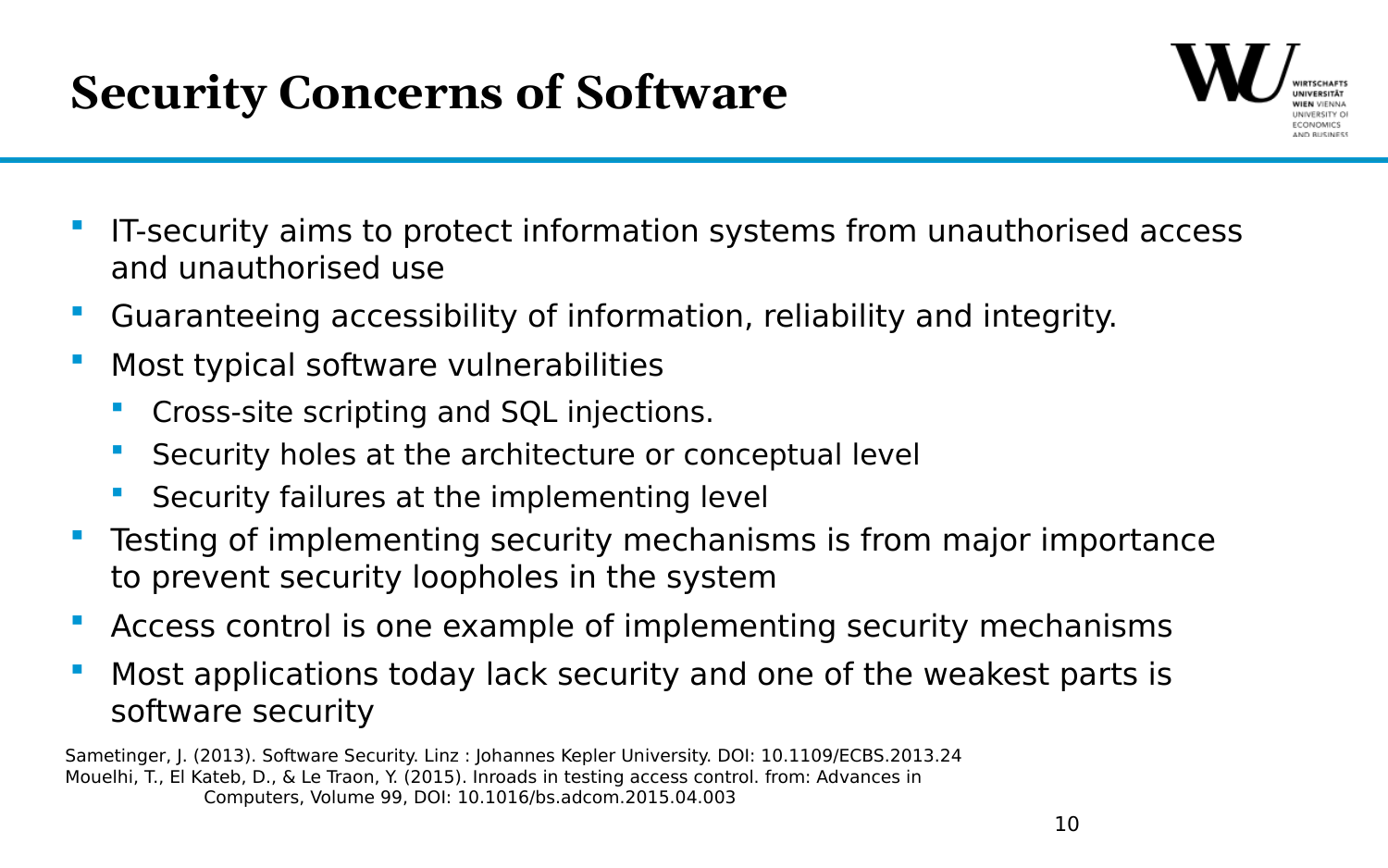

# Security Concerns of Software
IT-security aims to protect information systems from unauthorised access and unauthorised use
Guaranteeing accessibility of information, reliability and integrity.
Most typical software vulnerabilities
Cross-site scripting and SQL injections.
Security holes at the architecture or conceptual level
Security failures at the implementing level
Testing of implementing security mechanisms is from major importance to prevent security loopholes in the system
Access control is one example of implementing security mechanisms
Most applications today lack security and one of the weakest parts is software security
Sametinger, J. (2013). Software Security. Linz : Johannes Kepler University. DOI: 10.1109/ECBS.2013.24
Mouelhi, T., El Kateb, D., & Le Traon, Y. (2015). Inroads in testing access control. from: Advances in 	Computers, Volume 99, DOI: 10.1016/bs.adcom.2015.04.003
10